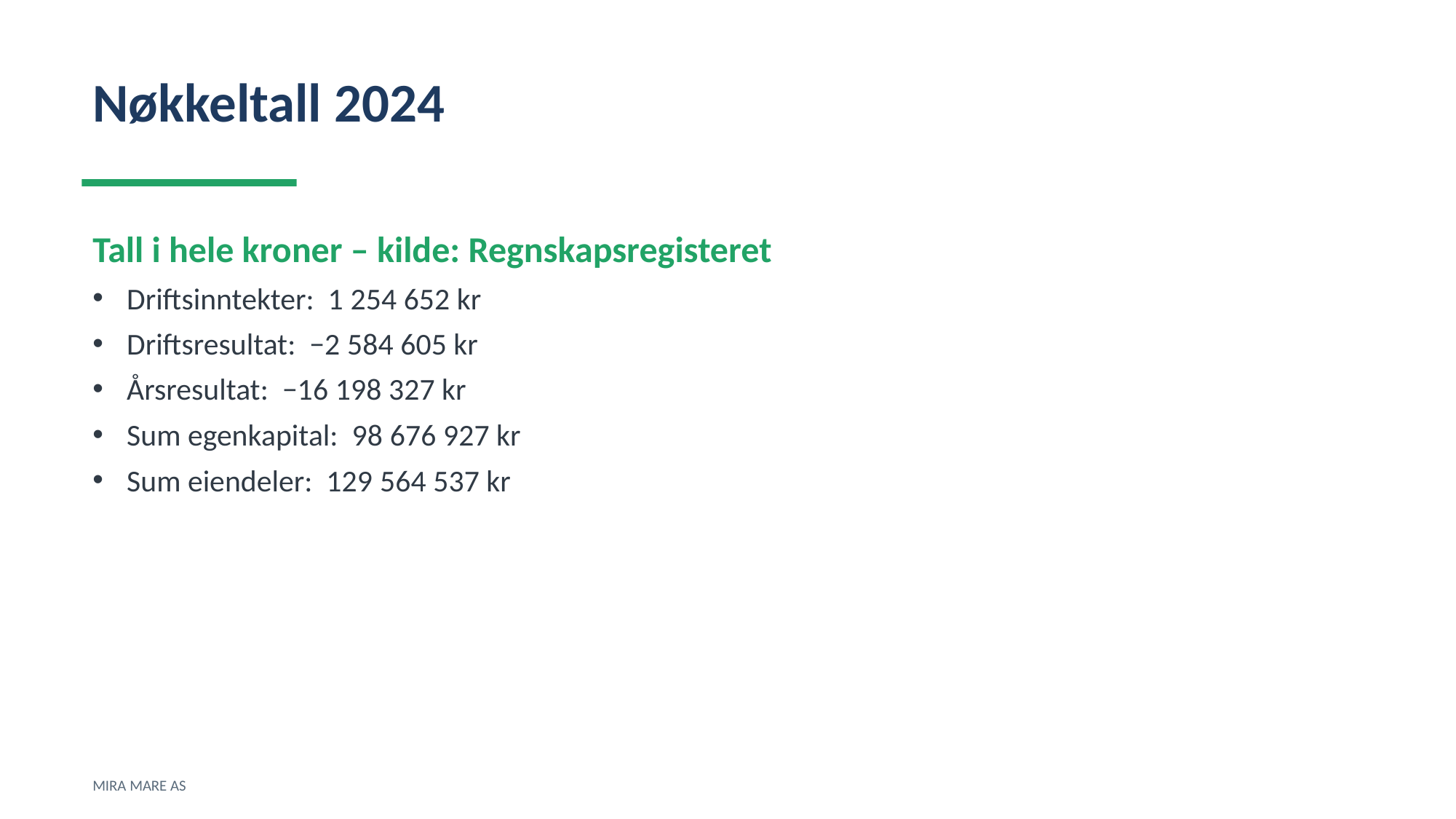

Nøkkeltall 2024

Tall i hele kroner – kilde: Regnskapsregisteret
Driftsinntekter:  1 254 652 kr
Driftsresultat:  −2 584 605 kr
Årsresultat:  −16 198 327 kr
Sum egenkapital:  98 676 927 kr
Sum eiendeler:  129 564 537 kr
MIRA MARE AS